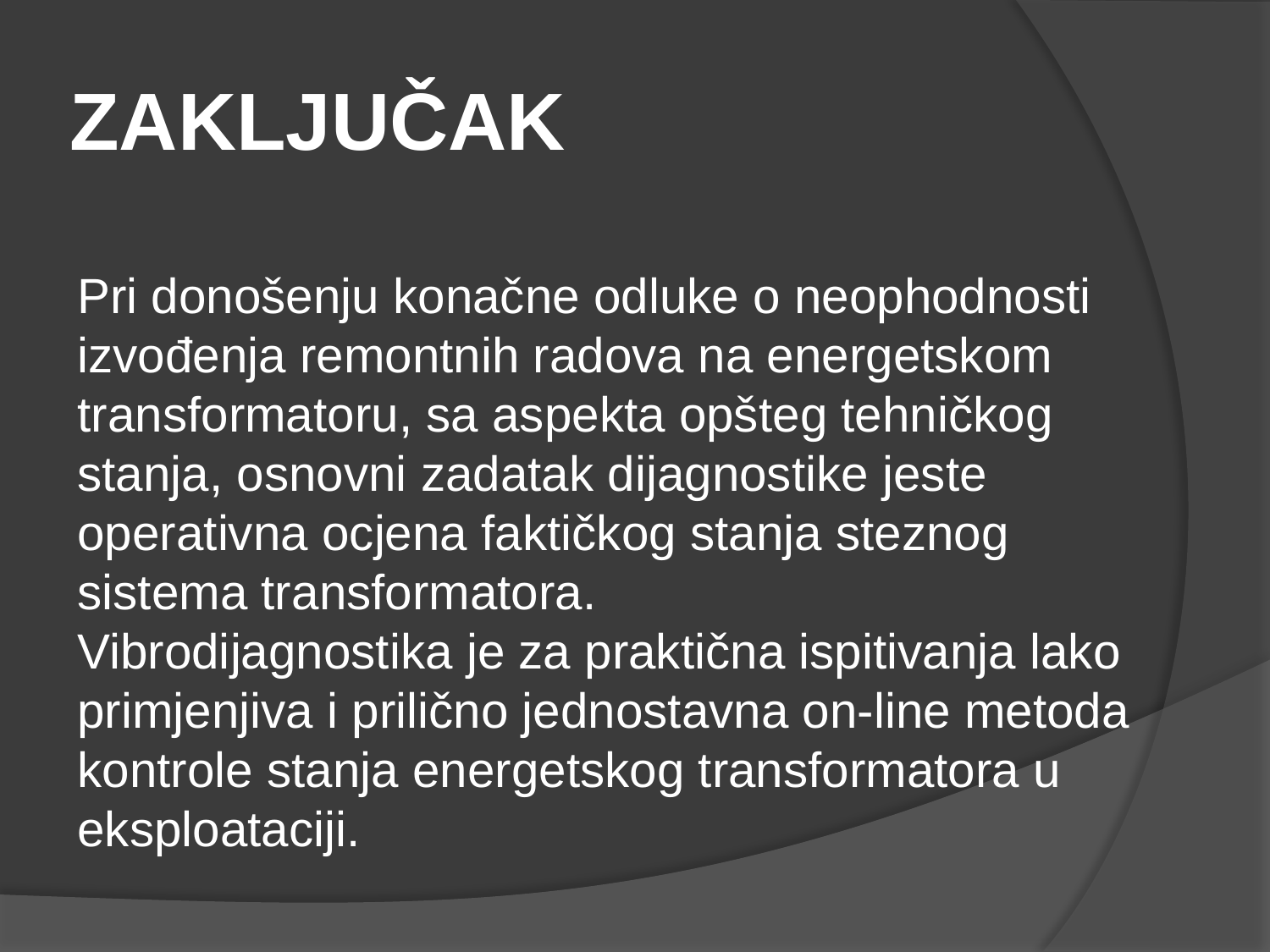

# ZAKLJUČAK
Pri donošenju konačne odluke o neophodnosti izvođenja remontnih radova na energetskom transformatoru, sa aspekta opšteg tehničkog stanja, osnovni zadatak dijagnostike jeste operativna ocjena faktičkog stanja steznog sistema transformatora.
Vibrodijagnostika je za praktična ispitivanja lako primjenjiva i prilično jednostavna on-line metoda kontrole stanja energetskog transformatora u eksploataciji.